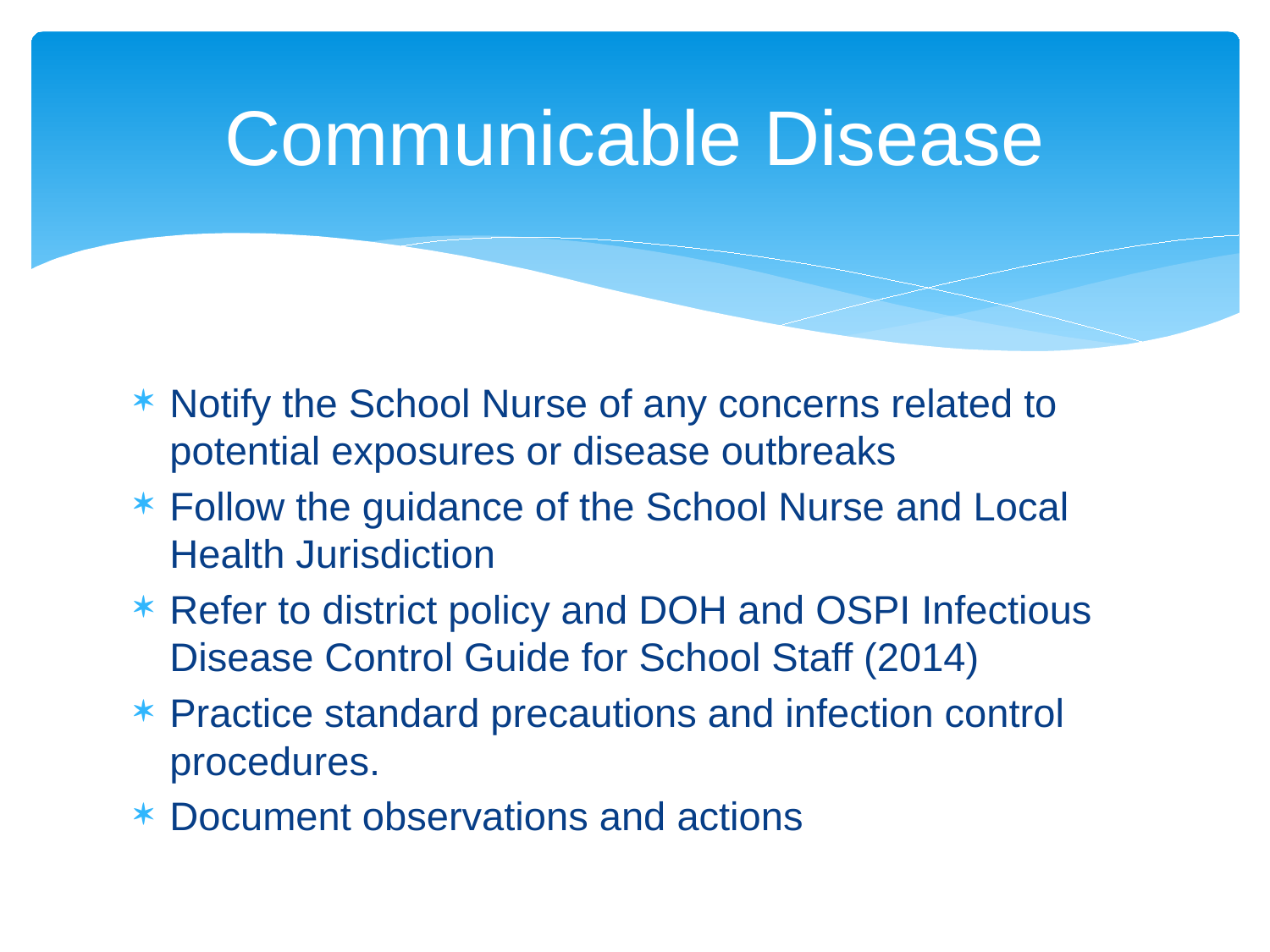

# Communicable Disease
Notify the School Nurse of any concerns related to potential exposures or disease outbreaks
Follow the guidance of the School Nurse and Local Health Jurisdiction
Refer to district policy and DOH and OSPI Infectious Disease Control Guide for School Staff (2014)
Practice standard precautions and infection control procedures.
Document observations and actions